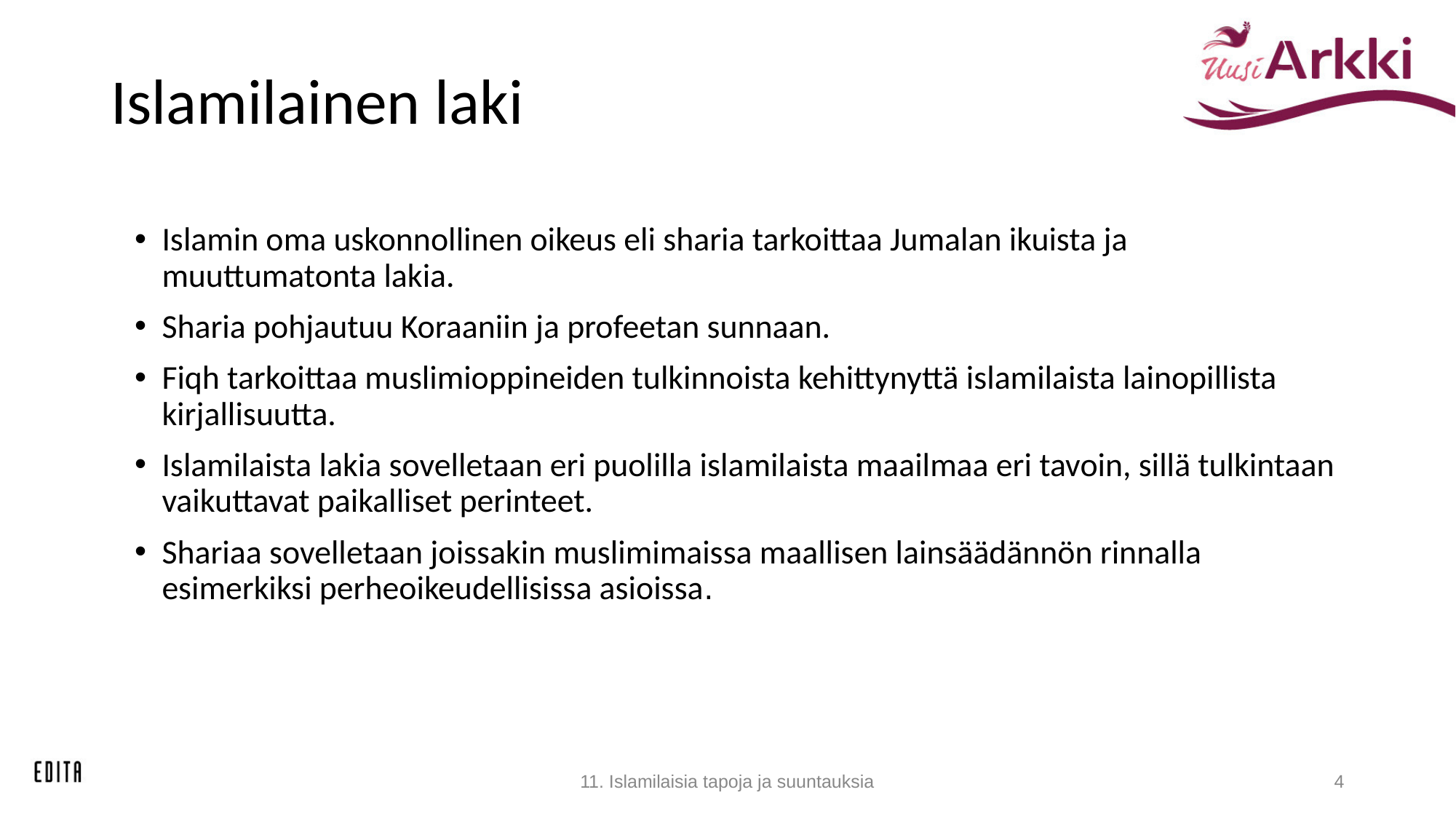

# Islamilainen laki
Islamin oma uskonnollinen oikeus eli sharia tarkoittaa Jumalan ikuista ja muuttumatonta lakia.
Sharia pohjautuu Koraaniin ja profeetan sunnaan.
Fiqh tarkoittaa muslimioppineiden tulkinnoista kehittynyttä islamilaista lainopillista kirjallisuutta.
Islamilaista lakia sovelletaan eri puolilla islamilaista maailmaa eri tavoin, sillä tulkintaan vaikuttavat paikalliset perinteet.
Shariaa sovelletaan joissakin muslimimaissa maallisen lainsäädännön rinnalla esimerkiksi perheoikeudellisissa asioissa.
11. Islamilaisia tapoja ja suuntauksia
4